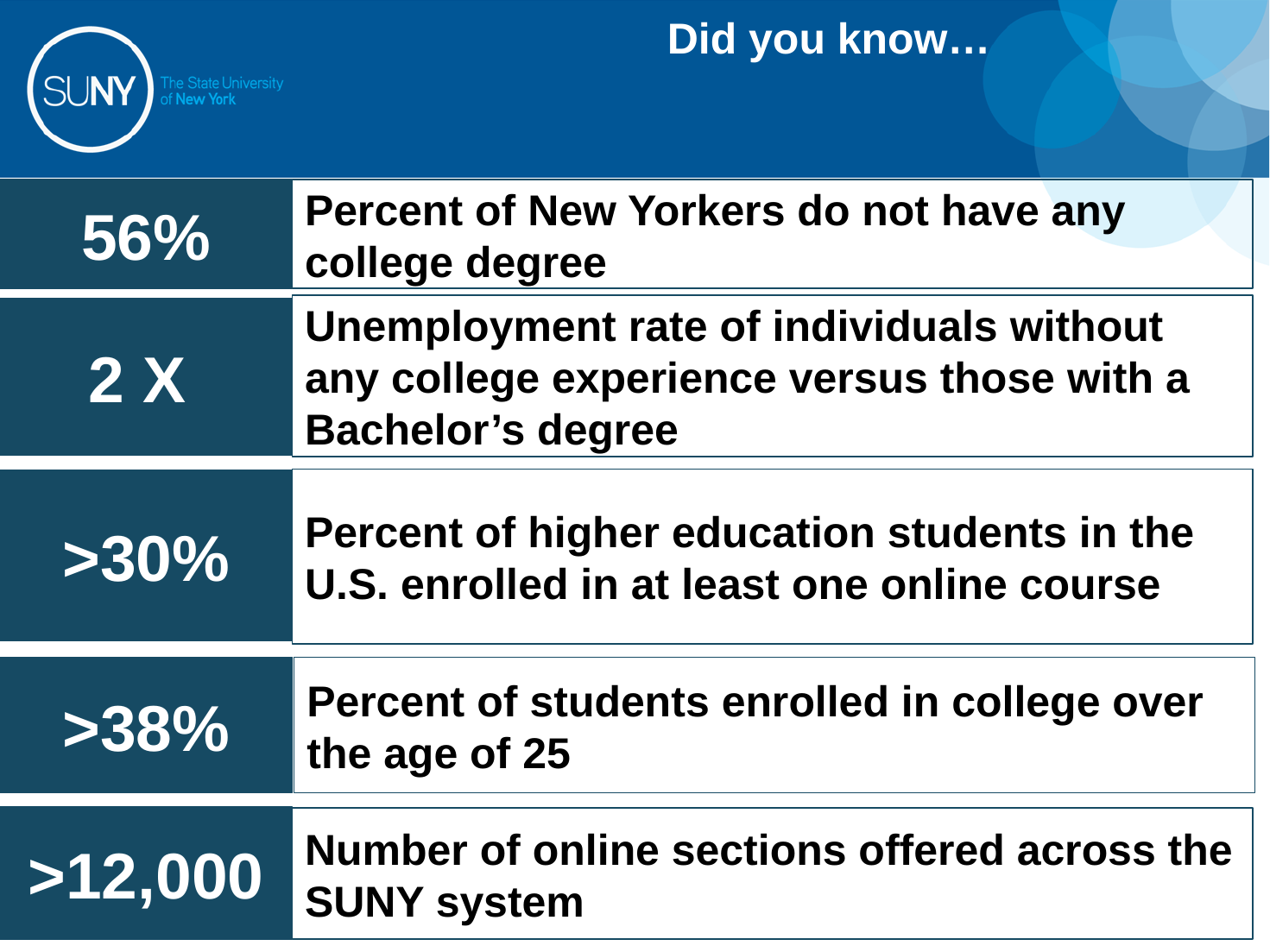

# Did you know…
56%
Percent of New Yorkers do not have any college degree
Unemployment rate of individuals without any college experience versus those with a Bachelor’s degree
2 X
Percent of higher education students in the U.S. enrolled in at least one online course
>30%
Percent of students enrolled in college over the age of 25
>38%
>12,000
Number of online sections offered across the SUNY system